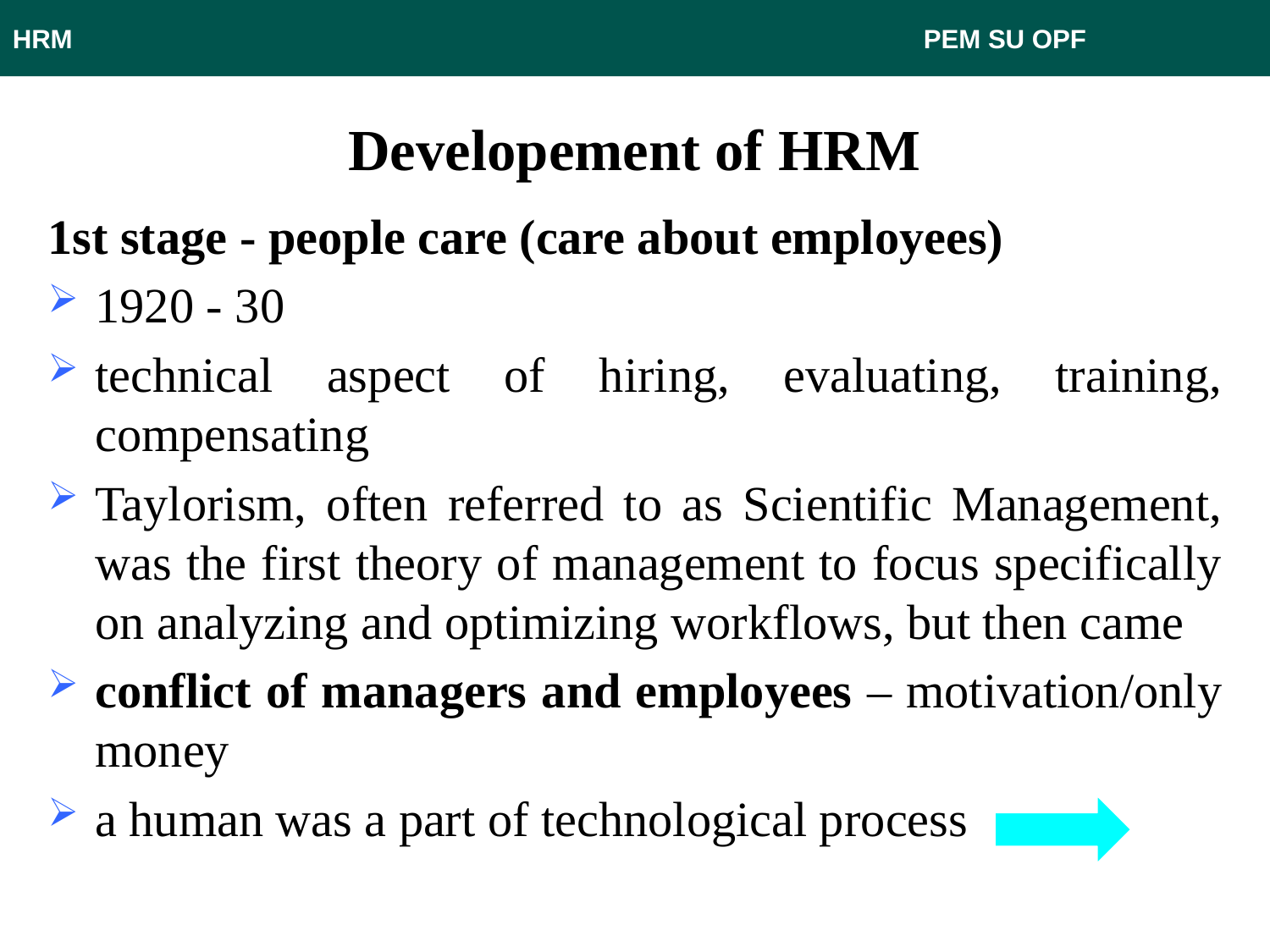

HRM 							   PEM SU OPF
# Developement of HRM
1st stage - people care (care about employees)
1920 - 30
technical aspect of hiring, evaluating, training, compensating
Taylorism, often referred to as Scientific Management, was the first theory of management to focus specifically on analyzing and optimizing workflows, but then came
conflict of managers and employees – motivation/only money
a human was a part of technological process